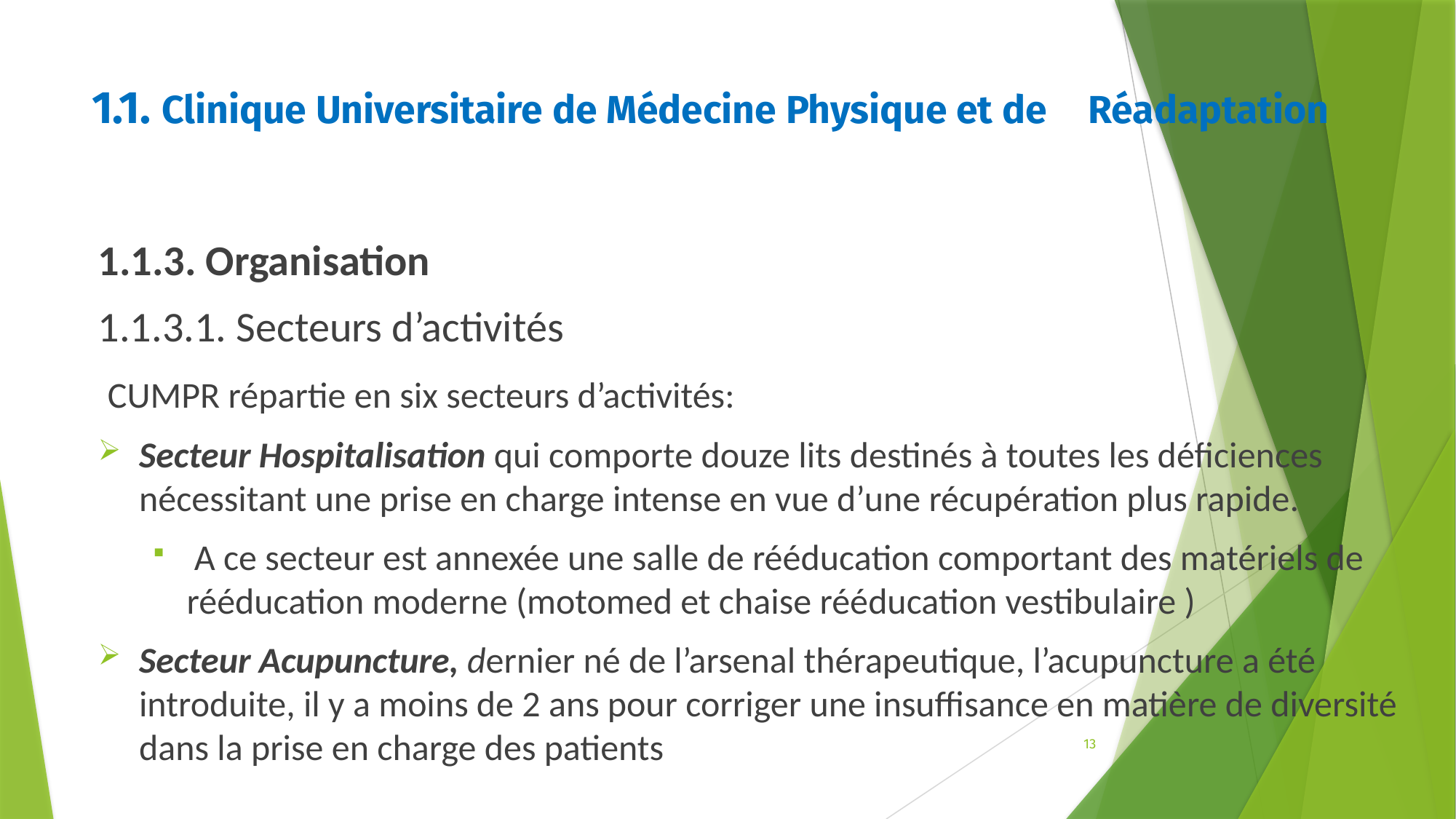

# 1.1. Clinique Universitaire de Médecine Physique et de   				Réadaptation
1.1.3. Organisation
1.1.3.1. Secteurs d’activités
 CUMPR répartie en six secteurs d’activités:
Secteur Hospitalisation qui comporte douze lits destinés à toutes les déficiences  nécessitant une prise en charge intense en vue d’une récupération plus rapide.
 A ce secteur est annexée une salle de rééducation comportant des matériels de  rééducation moderne (motomed et chaise rééducation vestibulaire )
Secteur Acupuncture, dernier né de l’arsenal thérapeutique, l’acupuncture a été introduite, il y a moins de 2 ans pour corriger une insuffisance en matière de diversité dans la prise en charge des patients
13